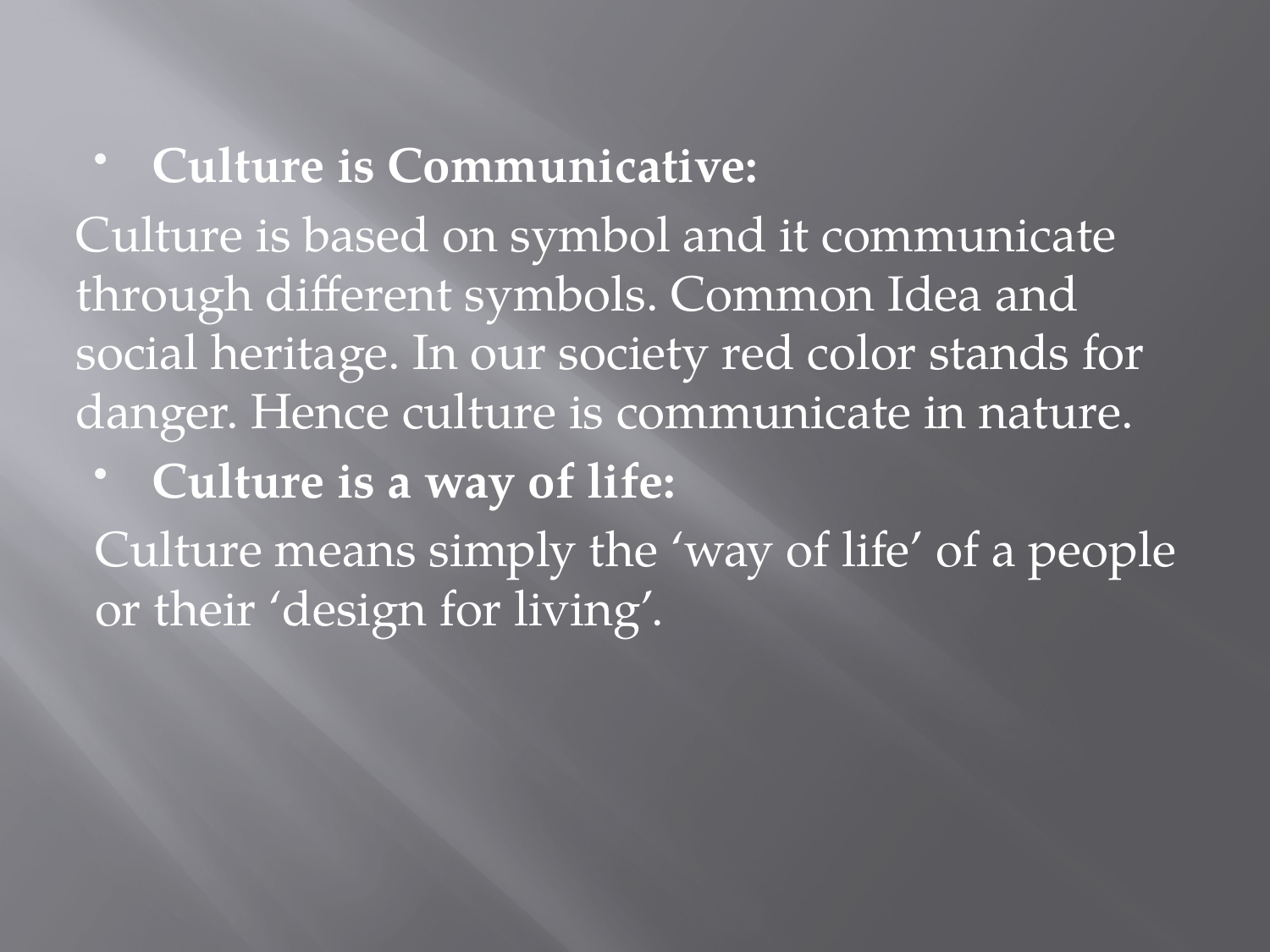

Culture is Communicative:
Culture is based on symbol and it communicate through different symbols. Common Idea and social heritage. In our society red color stands for danger. Hence culture is communicate in nature.
Culture is a way of life:
Culture means simply the ‘way of life’ of a people or their ‘design for living’.